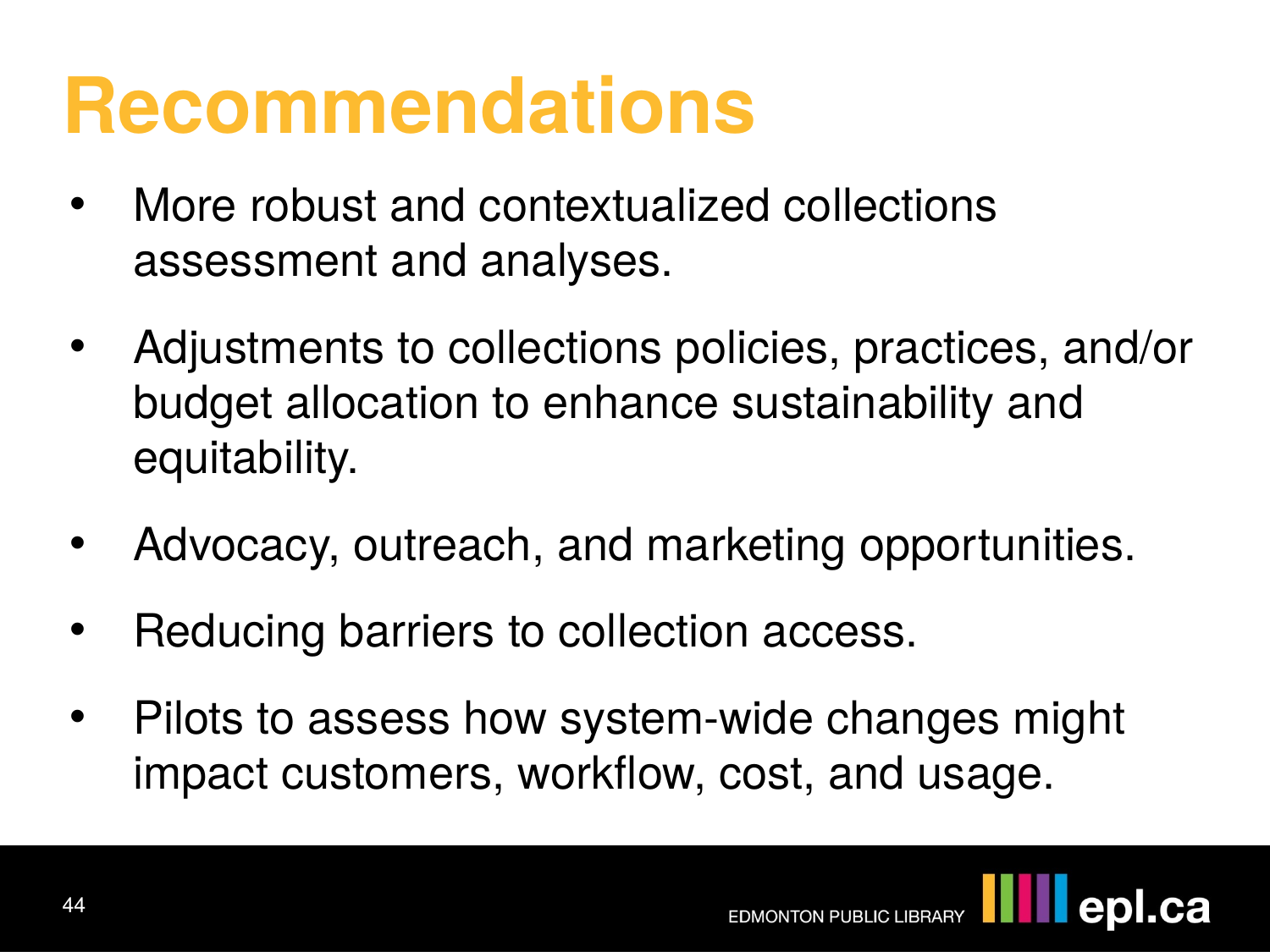

Recommendations
More robust and contextualized collections assessment and analyses.
Adjustments to collections policies, practices, and/or budget allocation to enhance sustainability and equitability.
Advocacy, outreach, and marketing opportunities.
Reducing barriers to collection access.
Pilots to assess how system-wide changes might impact customers, workflow, cost, and usage.

44